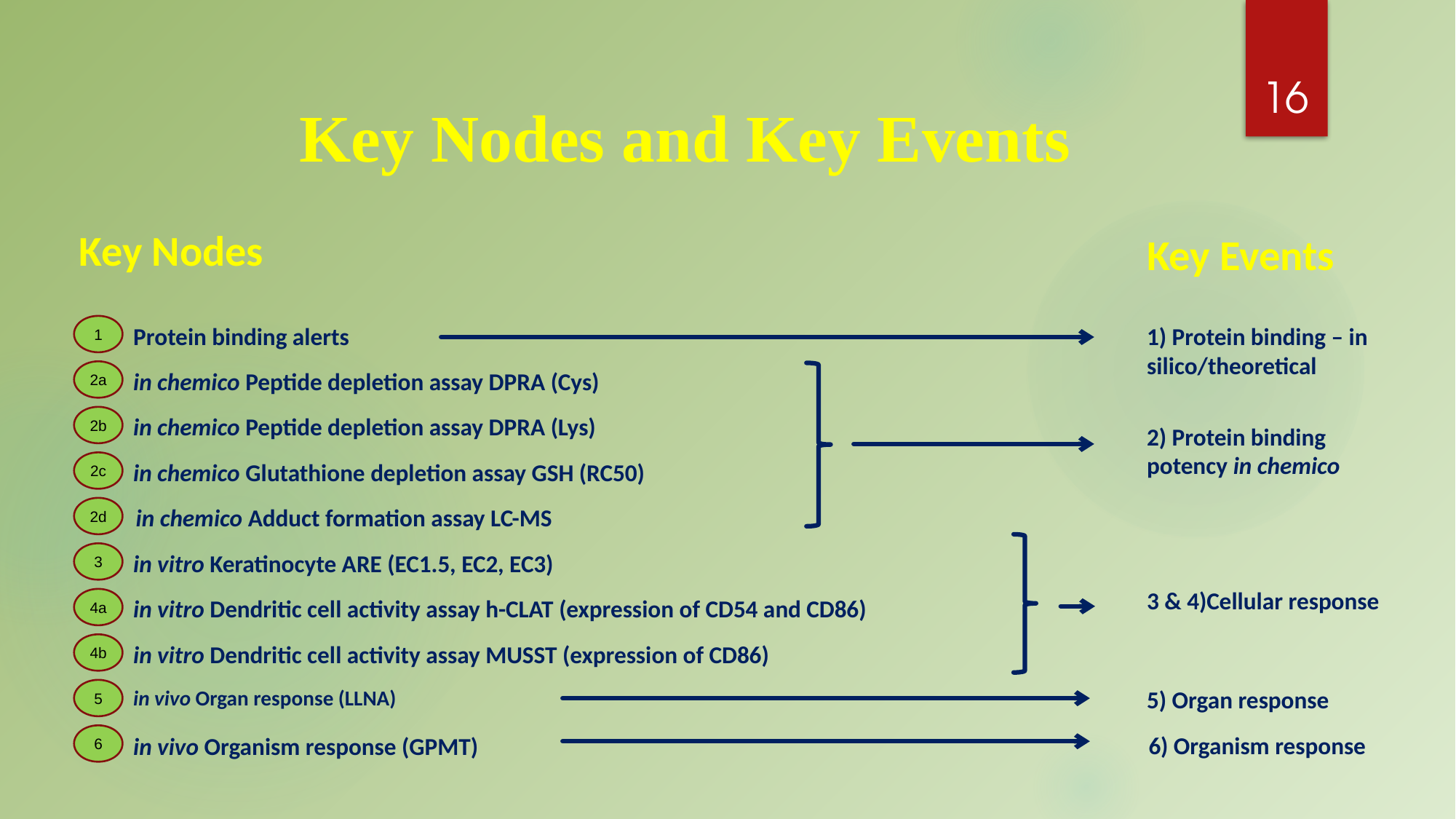

16
Key Nodes and Key Events

Key Nodes
Key Events
1
Protein binding alerts
1) Protein binding – in silico/theoretical
in chemico Peptide depletion assay DPRA (Cys)
2a

in chemico Peptide depletion assay DPRA (Lys)
2b
2) Protein binding potency in chemico
in chemico Glutathione depletion assay GSH (RC50)
2c
in chemico Adduct formation assay LC-MS
2d

in vitro Keratinocyte ARE (EC1.5, EC2, EC3)
3
3 & 4)Cellular response
in vitro Dendritic cell activity assay h-CLAT (expression of CD54 and CD86)
4a
in vitro Dendritic cell activity assay MUSST (expression of CD86)
4b
in vivo Organ response (LLNA)
5) Organ response
5
6) Organism response
6
in vivo Organism response (GPMT)